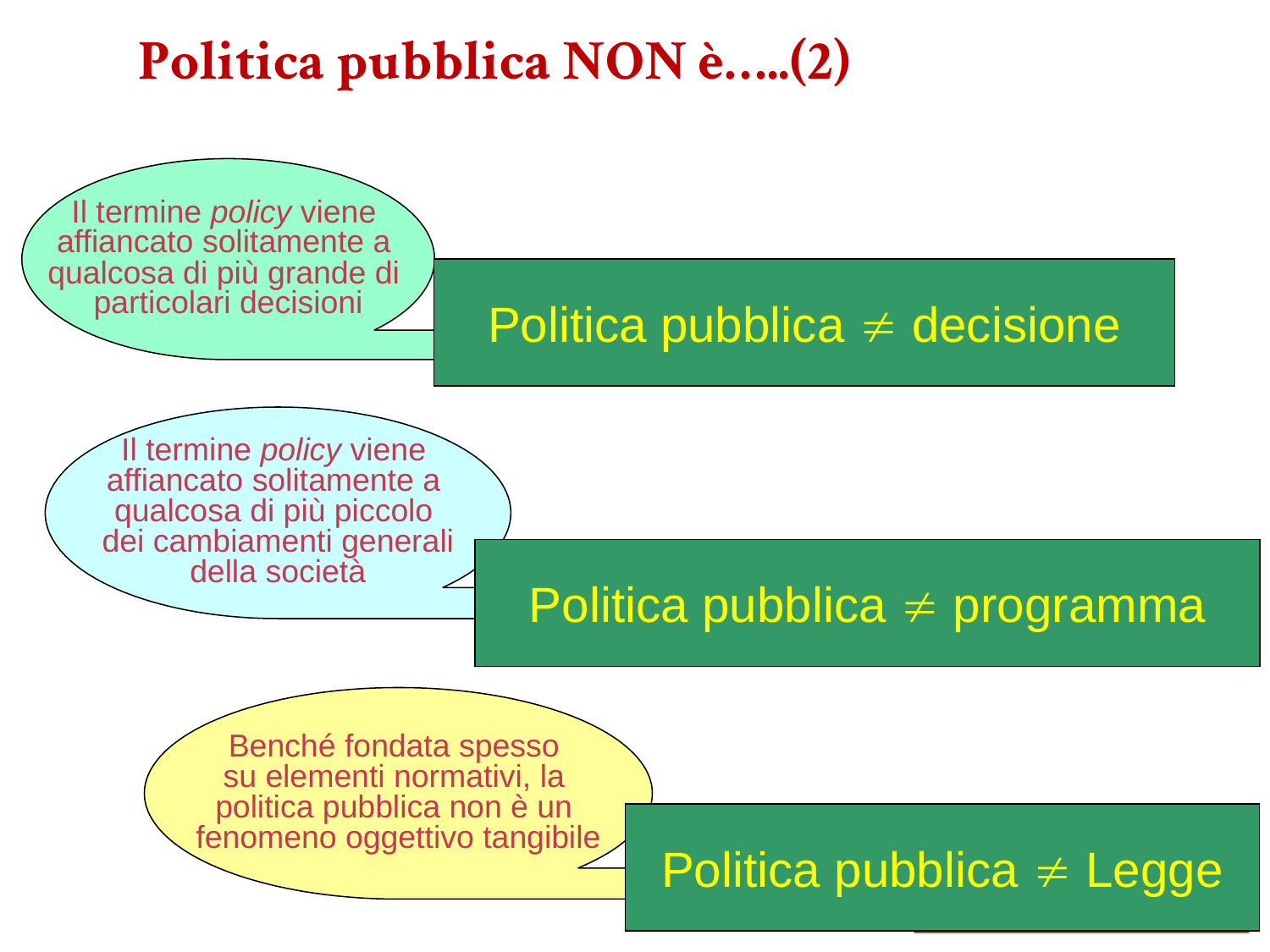

Politica pubblica NON è…..(2)
Il termine policy viene
affiancato solitamente a
qualcosa di più grande di
particolari decisioni
Politica pubblica ≠ decisione
Il termine policy viene
affiancato solitamente a
qualcosa di più piccolo
dei cambiamenti generali
della società
Politica pubblica ≠ programma
Benché fondata spesso
su elementi normativi, la
politica pubblica non è un
fenomeno oggettivo tangibile
Politica pubblica ≠ Legge